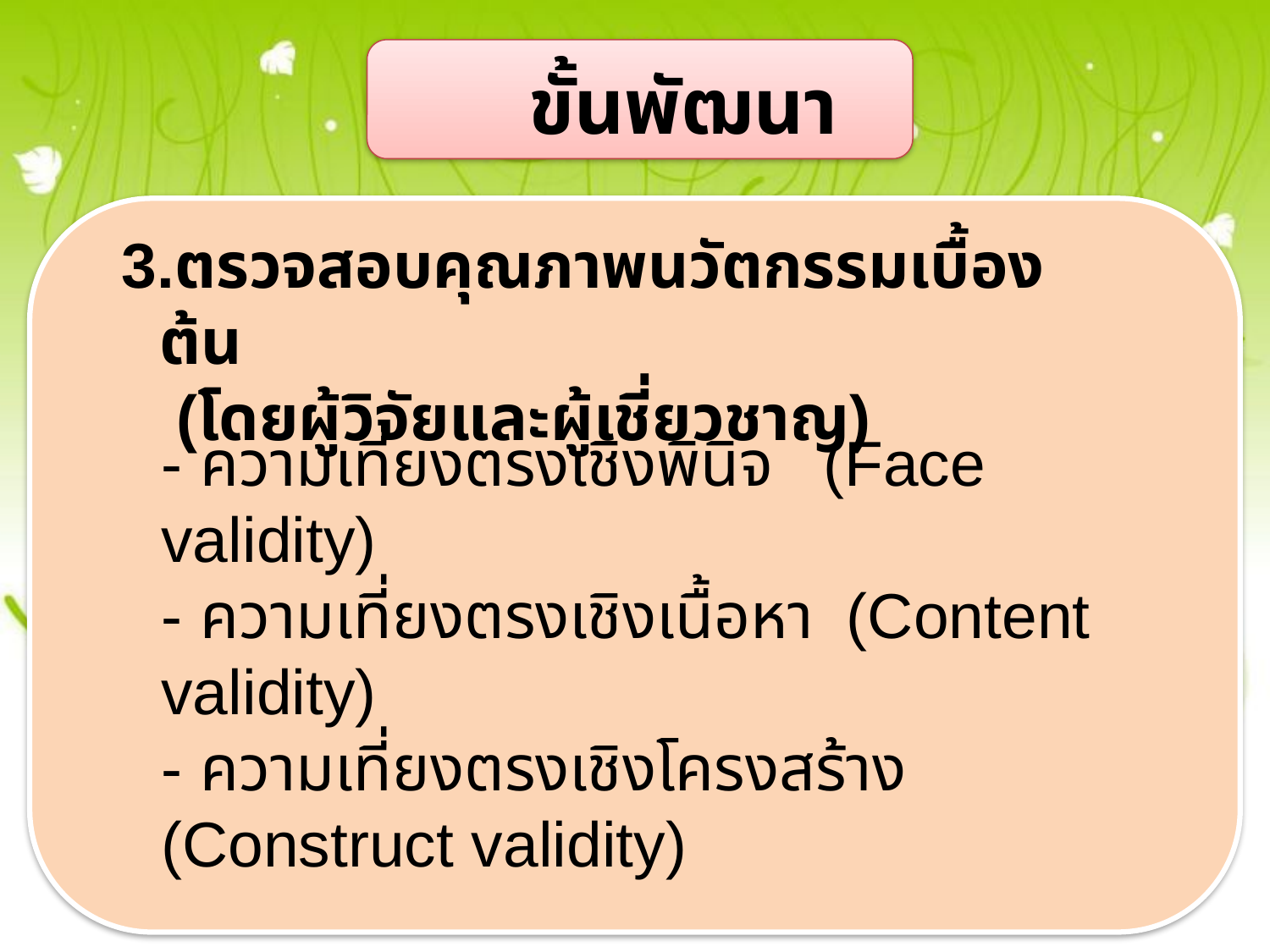

#

ขั้นพัฒนา

3.ตรวจสอบคุณภาพนวัตกรรมเบื้องต้น
 (โดยผู้วิจัยและผู้เชี่ยวชาญ)

- ความเที่ยงตรงเชิงพินิจ   (Face validity)
- ความเที่ยงตรงเชิงเนื้อหา  (Content validity)
- ความเที่ยงตรงเชิงโครงสร้าง (Construct validity)